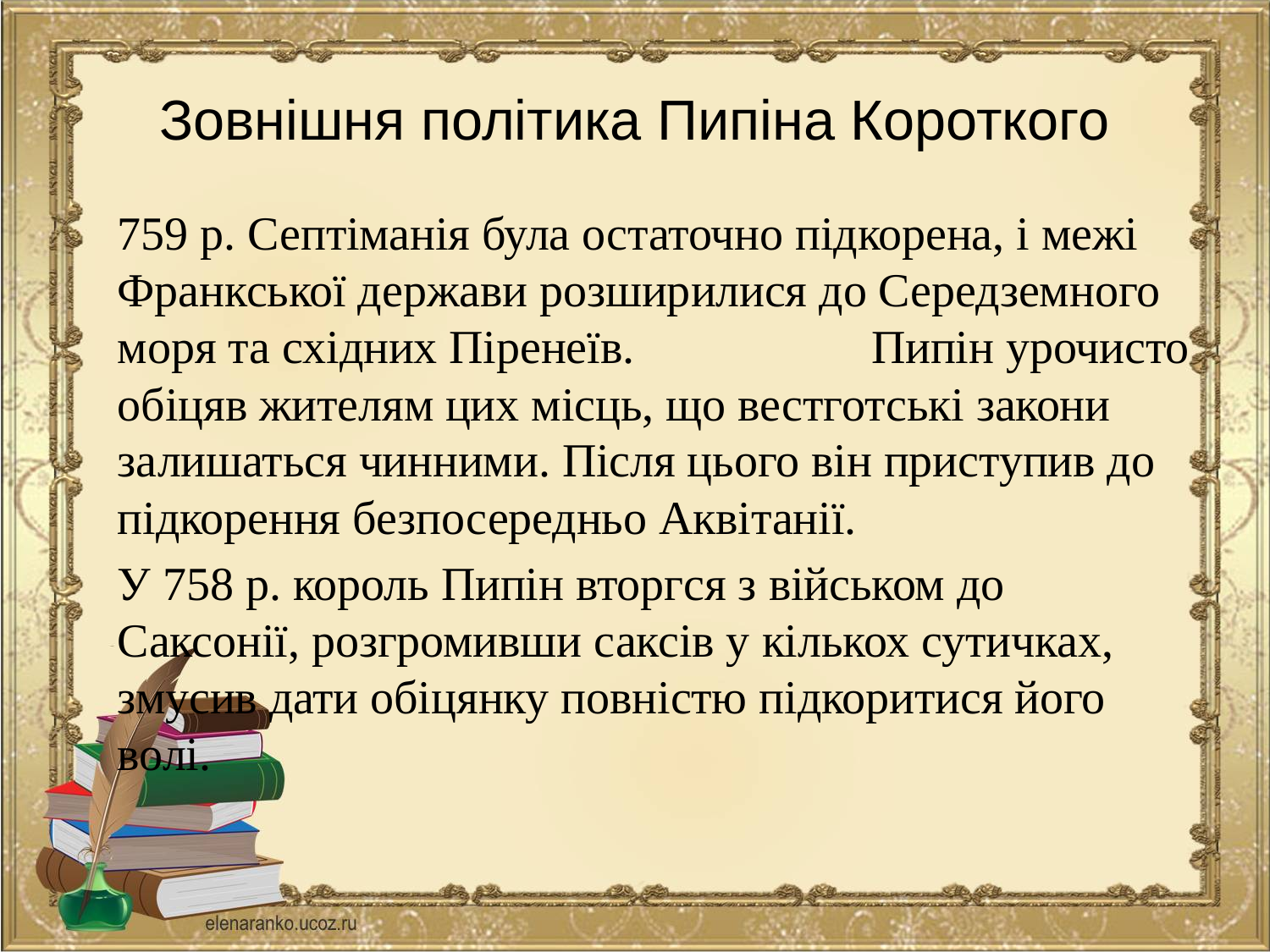

# Зовнішня політика Пипіна Короткого
759 р. Септіманія була остаточно підкорена, і межі Франкської держави розширилися до Середземного моря та східних Піренеїв.                    Пипін урочисто обіцяв жителям цих місць, що вестготські закони залишаться чинними. Після цього він приступив до підкорення безпосередньо Аквітанії.
У 758 р. король Пипін вторгся з військом до Саксонії, розгромивши саксів у кількох сутичках, змусив дати обіцянку повністю підкоритися його волі.